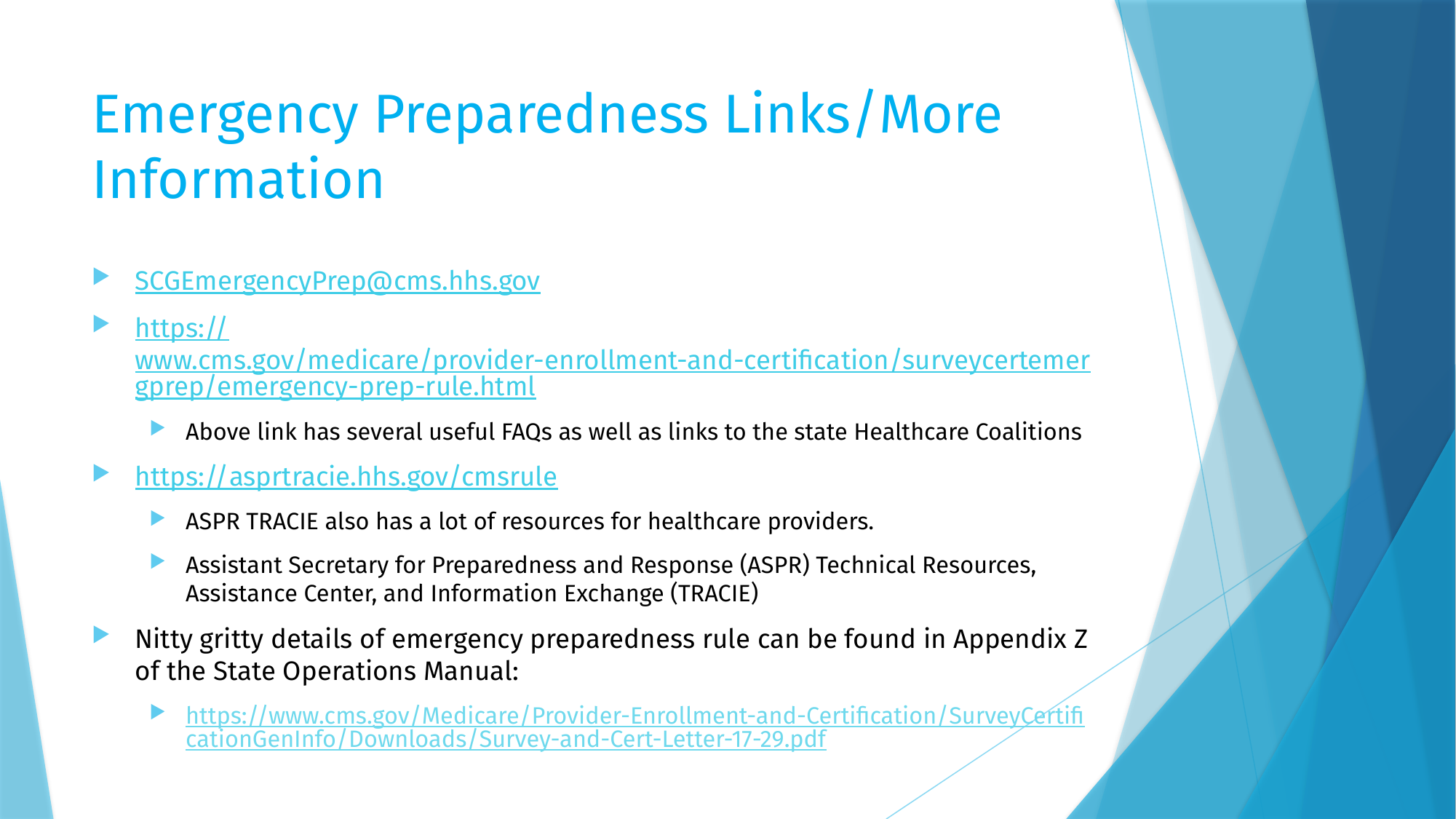

# Emergency Preparedness Links/More Information
SCGEmergencyPrep@cms.hhs.gov
https://www.cms.gov/medicare/provider-enrollment-and-certification/surveycertemergprep/emergency-prep-rule.html
Above link has several useful FAQs as well as links to the state Healthcare Coalitions
https://asprtracie.hhs.gov/cmsrule
ASPR TRACIE also has a lot of resources for healthcare providers.
Assistant Secretary for Preparedness and Response (ASPR) Technical Resources, Assistance Center, and Information Exchange (TRACIE)
Nitty gritty details of emergency preparedness rule can be found in Appendix Z of the State Operations Manual:
https://www.cms.gov/Medicare/Provider-Enrollment-and-Certification/SurveyCertificationGenInfo/Downloads/Survey-and-Cert-Letter-17-29.pdf